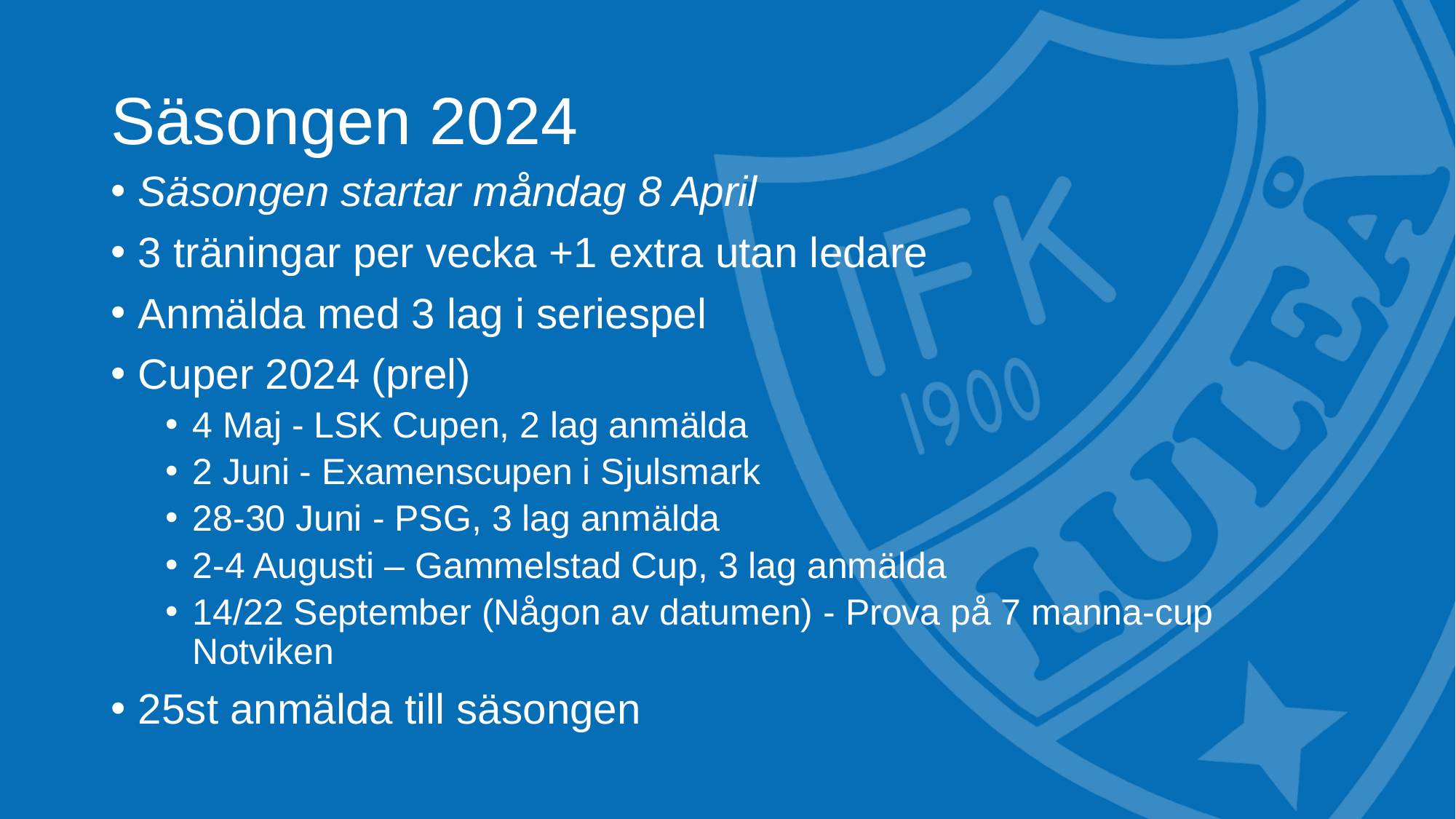

# Säsongen 2024
Säsongen startar måndag 8 April
3 träningar per vecka +1 extra utan ledare
Anmälda med 3 lag i seriespel
Cuper 2024 (prel)
4 Maj - LSK Cupen, 2 lag anmälda
2 Juni - Examenscupen i Sjulsmark
28-30 Juni - PSG, 3 lag anmälda
2-4 Augusti – Gammelstad Cup, 3 lag anmälda
14/22 September (Någon av datumen) - Prova på 7 manna-cup Notviken
25st anmälda till säsongen